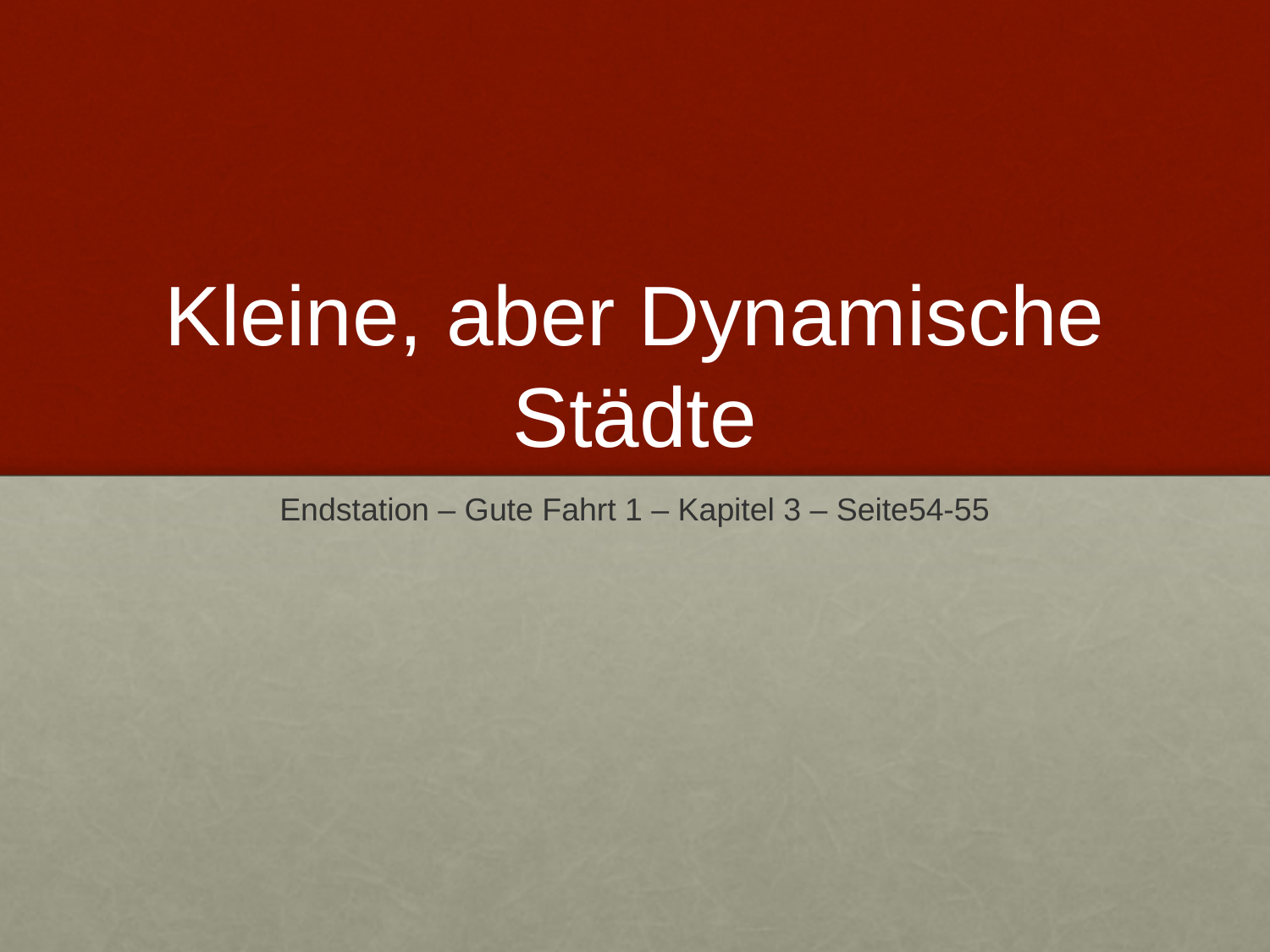

# Kleine, aber Dynamische Städte
Endstation – Gute Fahrt 1 – Kapitel 3 – Seite54-55